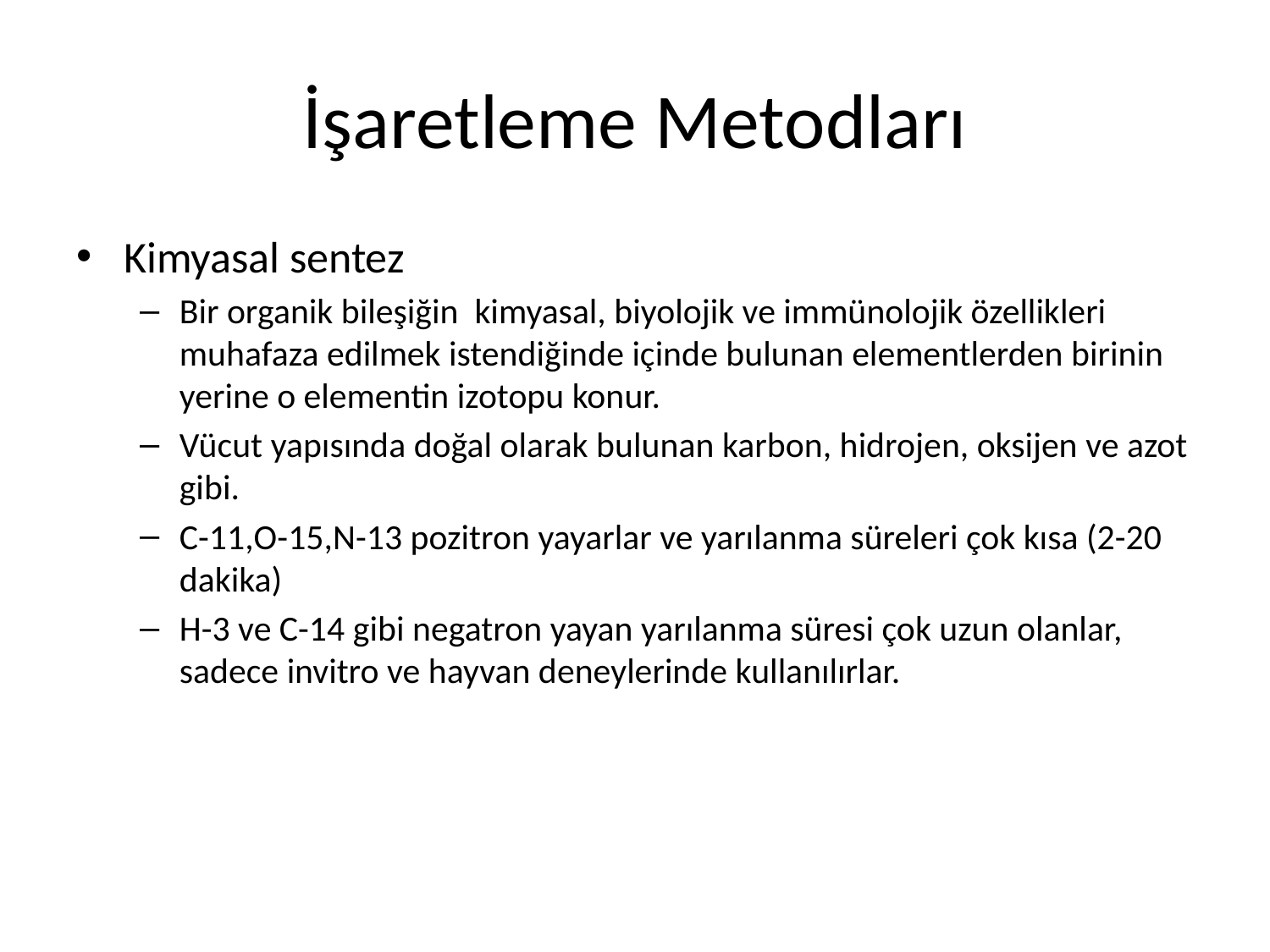

İşaretleme Metodları
Kimyasal sentez
Bir organik bileşiğin  kimyasal, biyolojik ve immünolojik özellikleri  muhafaza edilmek istendiğinde içinde bulunan elementlerden birinin yerine o elementin izotopu konur.
Vücut yapısında doğal olarak bulunan karbon, hidrojen, oksijen ve azot gibi.
C-11,O-15,N-13 pozitron yayarlar ve yarılanma süreleri çok kısa (2-20 dakika)
H-3 ve C-14 gibi negatron yayan yarılanma süresi çok uzun olanlar, sadece invitro ve hayvan deneylerinde kullanılırlar.